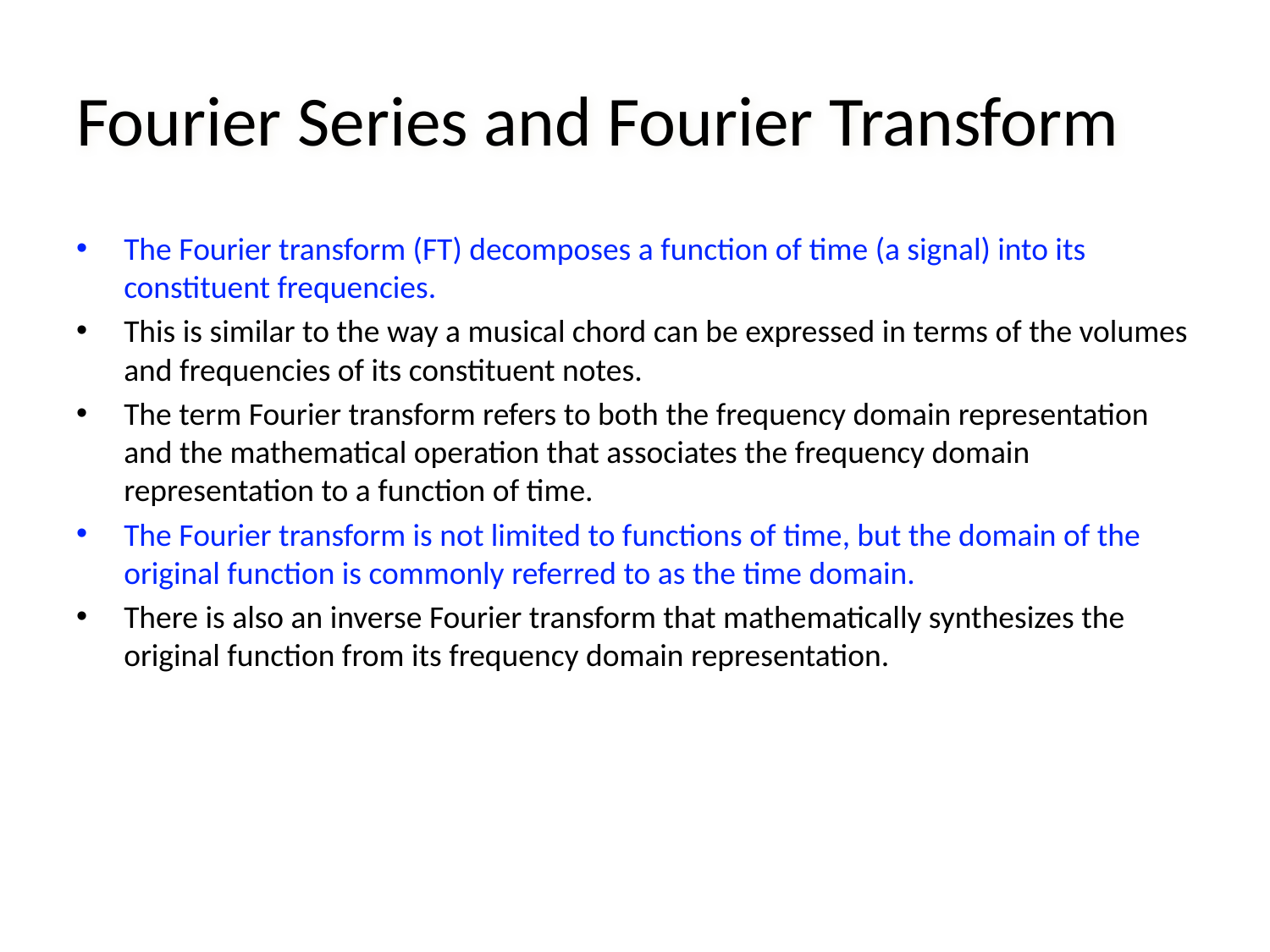

# Fourier Series and Fourier Transform
The Fourier transform (FT) decomposes a function of time (a signal) into its constituent frequencies.
This is similar to the way a musical chord can be expressed in terms of the volumes and frequencies of its constituent notes.
The term Fourier transform refers to both the frequency domain representation and the mathematical operation that associates the frequency domain representation to a function of time.
The Fourier transform is not limited to functions of time, but the domain of the original function is commonly referred to as the time domain.
There is also an inverse Fourier transform that mathematically synthesizes the original function from its frequency domain representation.